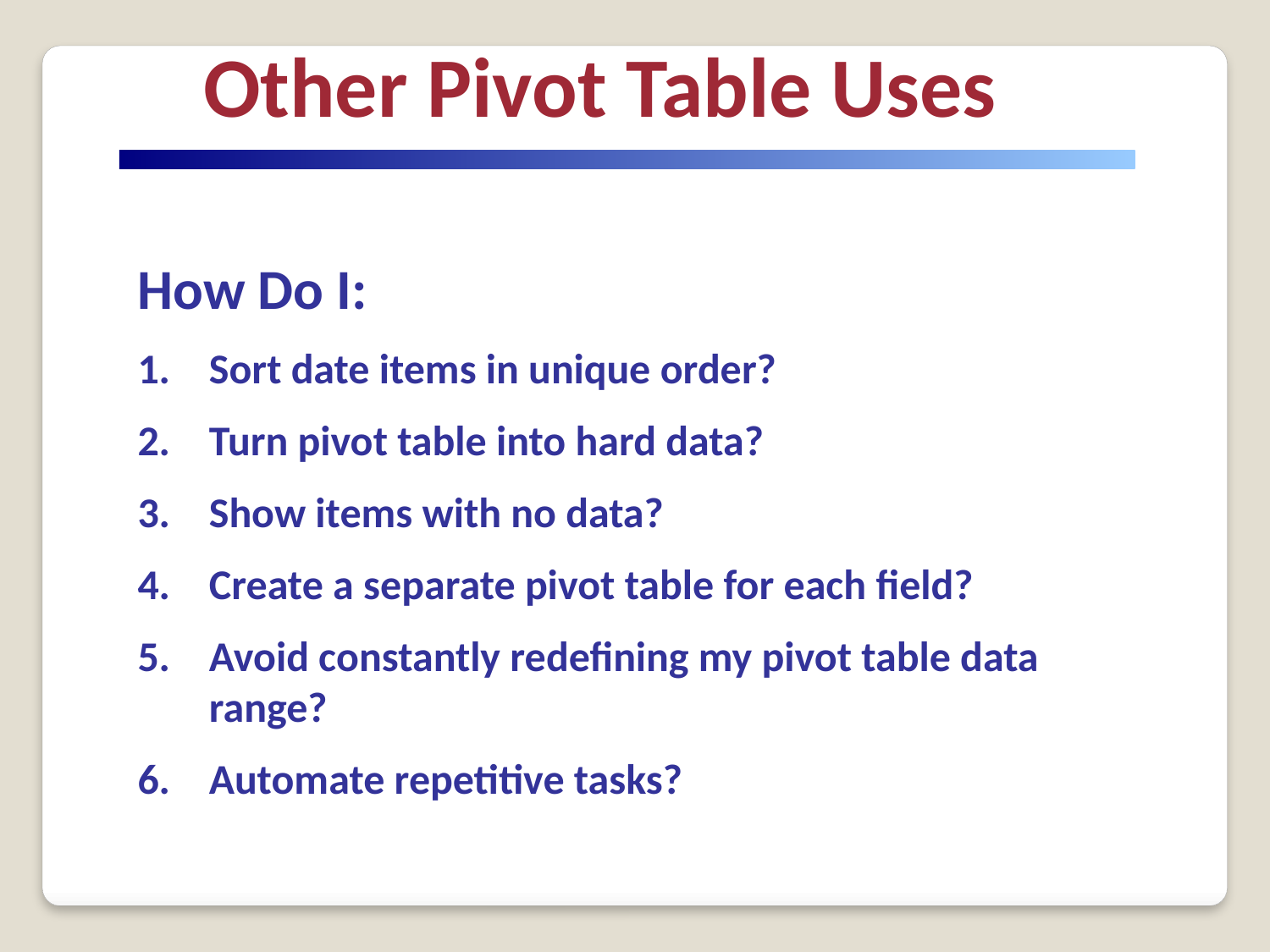

| Other Pivot Table Uses |
| --- |

How Do I:
Sort date items in unique order?
Turn pivot table into hard data?
Show items with no data?
Create a separate pivot table for each field?
Avoid constantly redefining my pivot table data range?
Automate repetitive tasks?